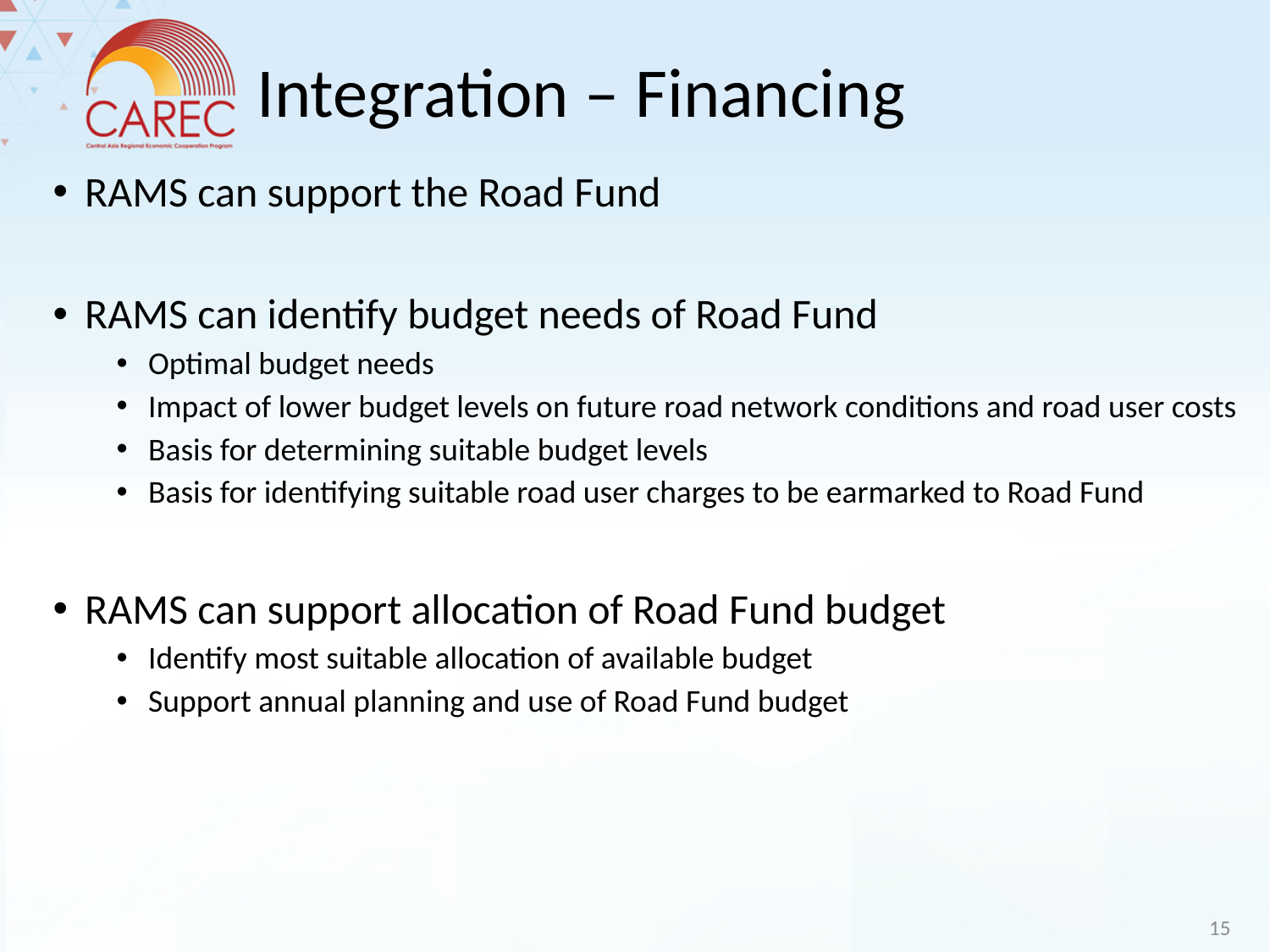

# Integration – Financing
RAMS can support the Road Fund

RAMS can identify budget needs of Road Fund
Optimal budget needs
Impact of lower budget levels on future road network conditions and road user costs
Basis for determining suitable budget levels
Basis for identifying suitable road user charges to be earmarked to Road Fund

RAMS can support allocation of Road Fund budget
Identify most suitable allocation of available budget
Support annual planning and use of Road Fund budget

15